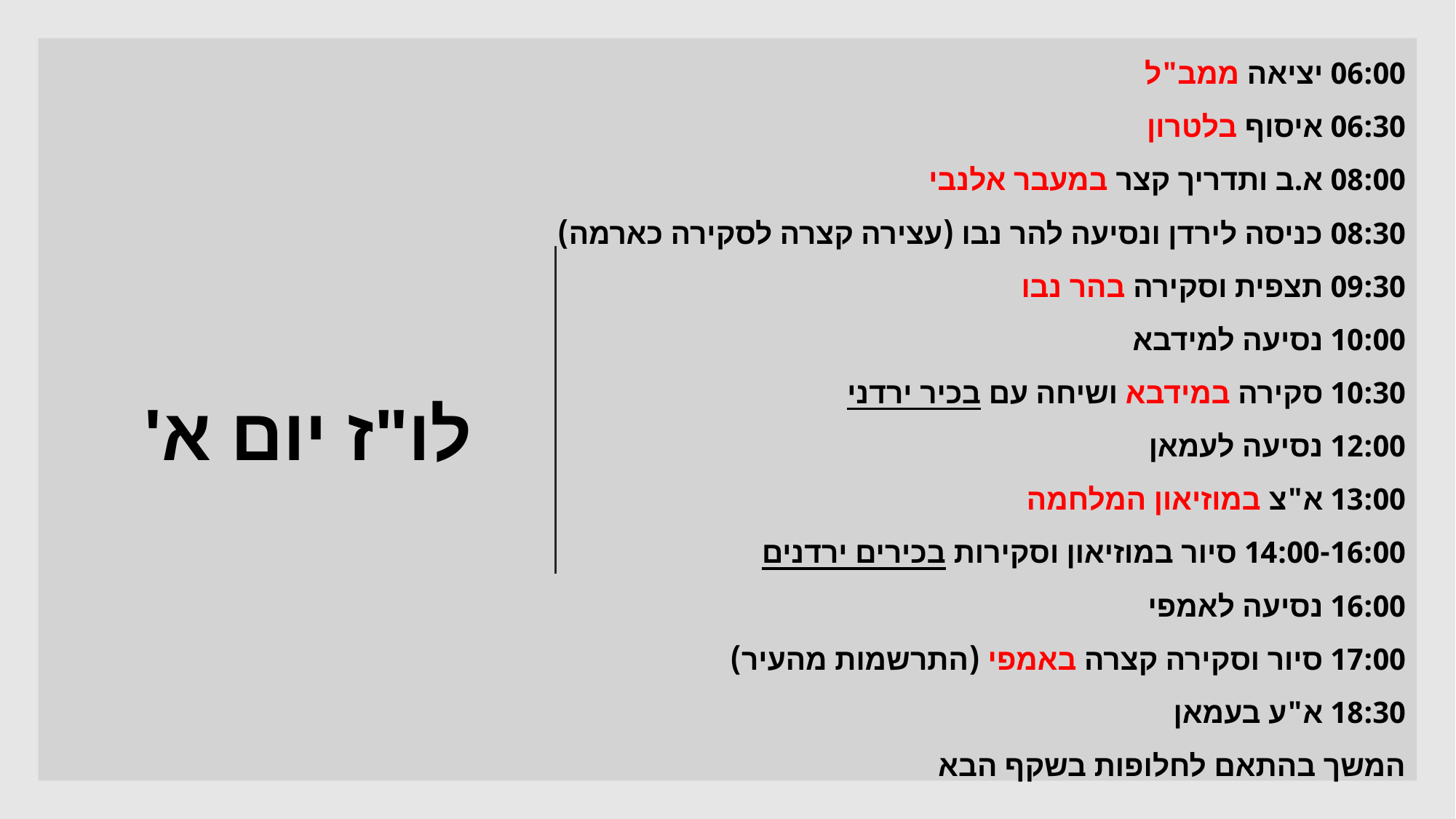

06:00 יציאה ממב"ל
06:30 איסוף בלטרון
08:00 א.ב ותדריך קצר במעבר אלנבי
08:30 כניסה לירדן ונסיעה להר נבו (עצירה קצרה לסקירה כארמה)
09:30 תצפית וסקירה בהר נבו
10:00 נסיעה למידבא
10:30 סקירה במידבא ושיחה עם בכיר ירדני
12:00 נסיעה לעמאן
13:00 א"צ במוזיאון המלחמה
14:00-16:00 סיור במוזיאון וסקירות בכירים ירדנים
16:00 נסיעה לאמפי
17:00 סיור וסקירה קצרה באמפי (התרשמות מהעיר)
18:30 א"ע בעמאן
המשך בהתאם לחלופות בשקף הבא

# לו"ז יום א'